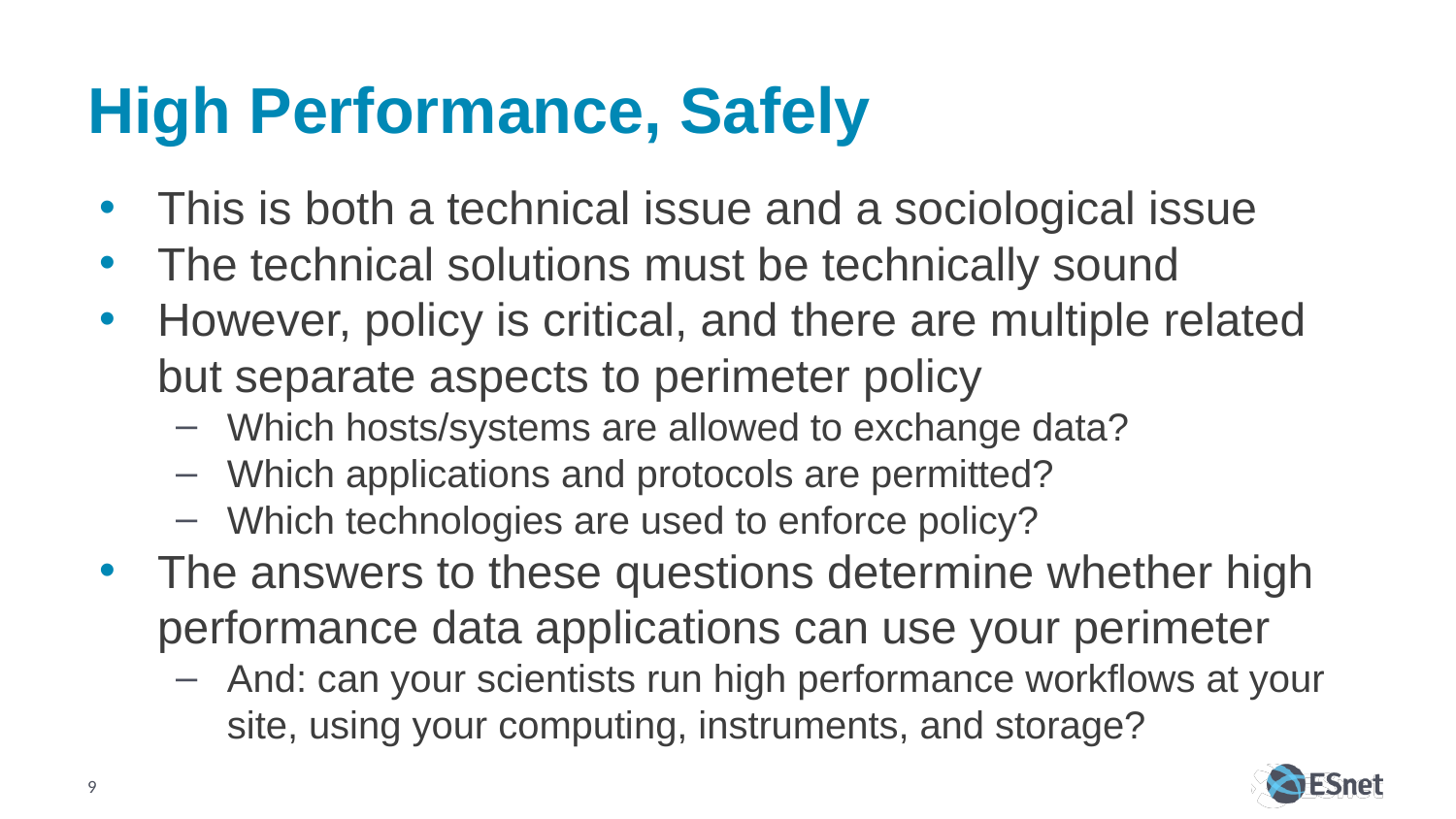

# High Performance, Safely
This is both a technical issue and a sociological issue
The technical solutions must be technically sound
However, policy is critical, and there are multiple related but separate aspects to perimeter policy
Which hosts/systems are allowed to exchange data?
Which applications and protocols are permitted?
Which technologies are used to enforce policy?
The answers to these questions determine whether high performance data applications can use your perimeter
And: can your scientists run high performance workflows at your site, using your computing, instruments, and storage?
9